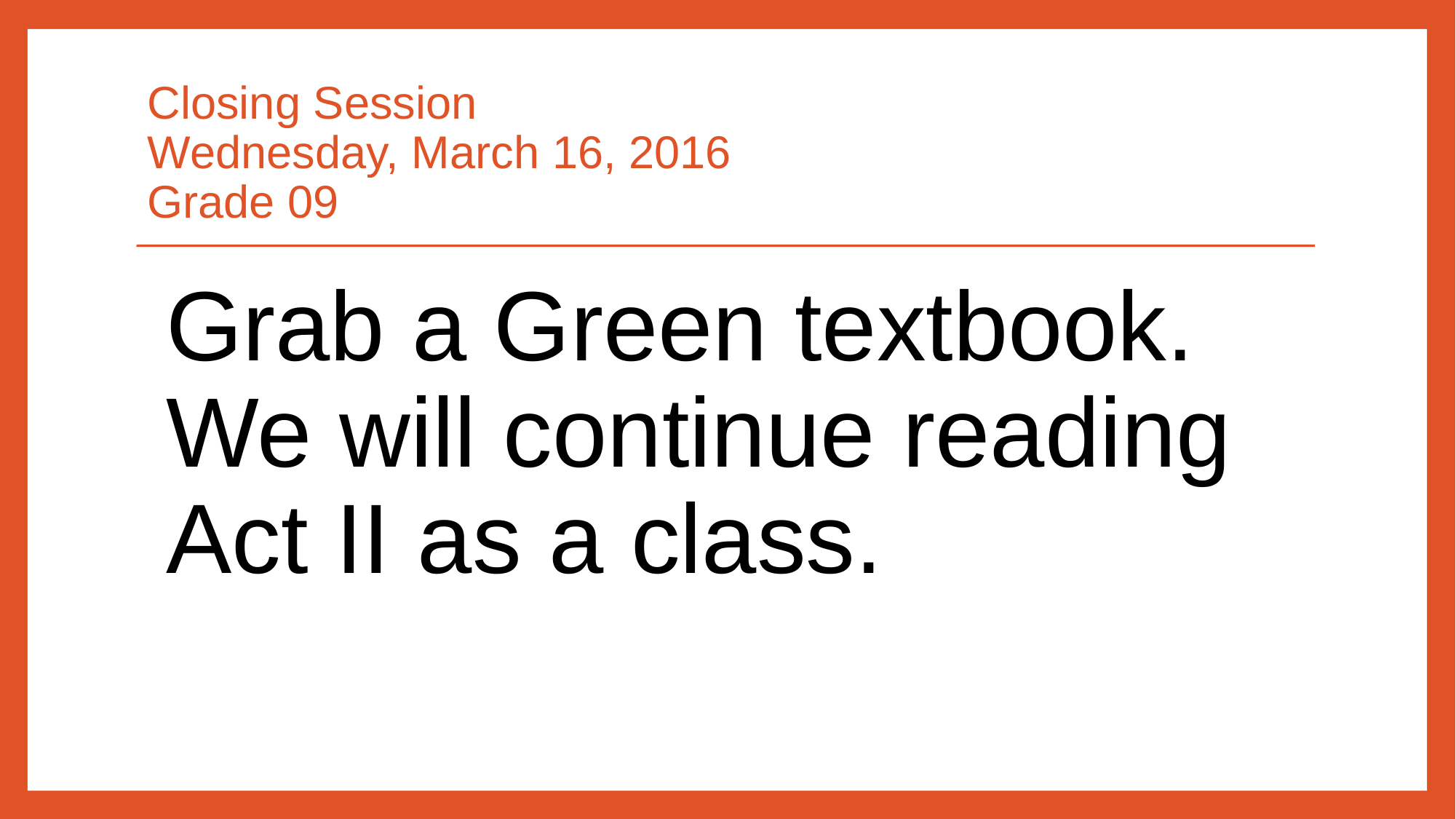

# Closing Session Wednesday, March 16, 2016 Grade 09
Grab a Green textbook. We will continue reading Act II as a class.